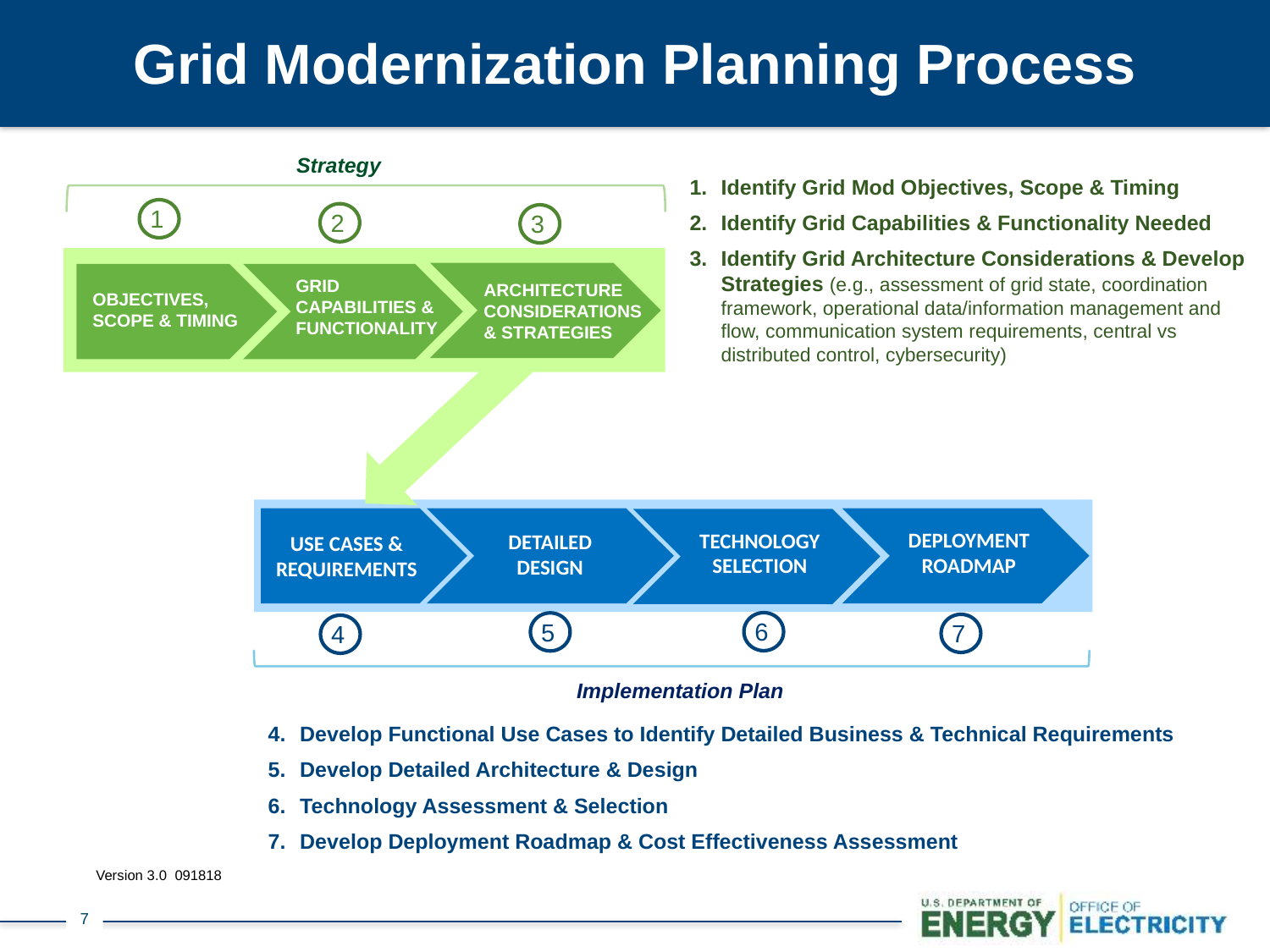

# Grid Modernization Planning Process
Strategy
Identify Grid Mod Objectives, Scope & Timing
Identify Grid Capabilities & Functionality Needed
Identify Grid Architecture Considerations & Develop Strategies (e.g., assessment of grid state, coordination framework, operational data/information management and flow, communication system requirements, central vs distributed control, cybersecurity)
1

2

3

Grid Capabilities & Functionality
Architecture Considerations
& strategies
Objectives, Scope & timing

Deployment roadmap
Technology selection
Detailed Design
Use Cases & Requirements
6

5

7

4

Implementation Plan
Develop Functional Use Cases to Identify Detailed Business & Technical Requirements
Develop Detailed Architecture & Design
Technology Assessment & Selection
Develop Deployment Roadmap & Cost Effectiveness Assessment
Version 3.0  091818